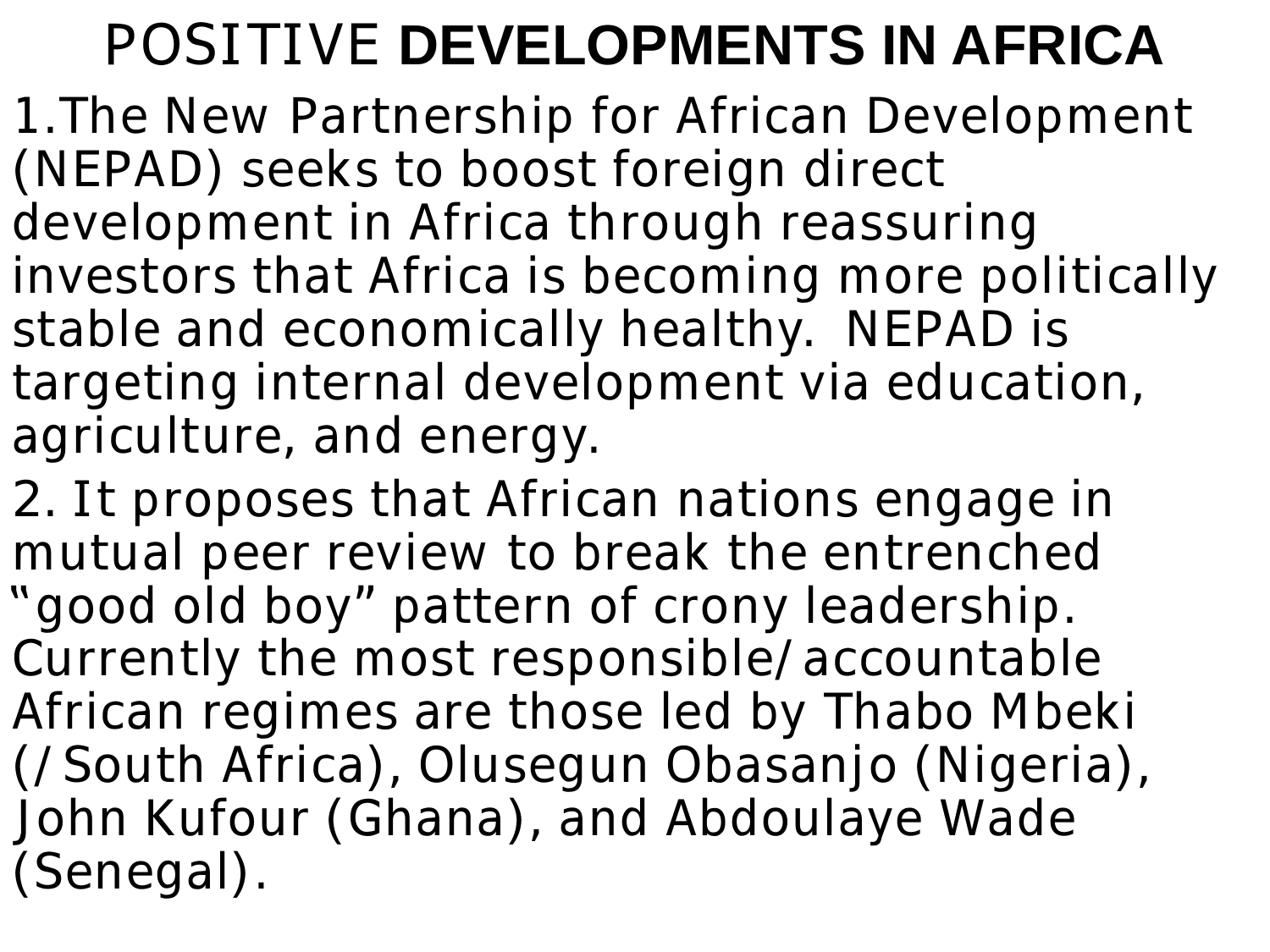

# POSITIVE DEVELOPMENTS IN AFRICA
1.The New Partnership for African Development (NEPAD) seeks to boost foreign direct development in Africa through reassuring investors that Africa is becoming more politically stable and economically healthy.  NEPAD is targeting internal development via education, agriculture, and energy.
2. It proposes that African nations engage in mutual peer review to break the entrenched  “good old boy” pattern of crony leadership.  Currently the most responsible/accountable African regimes are those led by Thabo Mbeki (/South Africa), Olusegun Obasanjo (Nigeria), John Kufour (Ghana), and Abdoulaye Wade (Senegal).